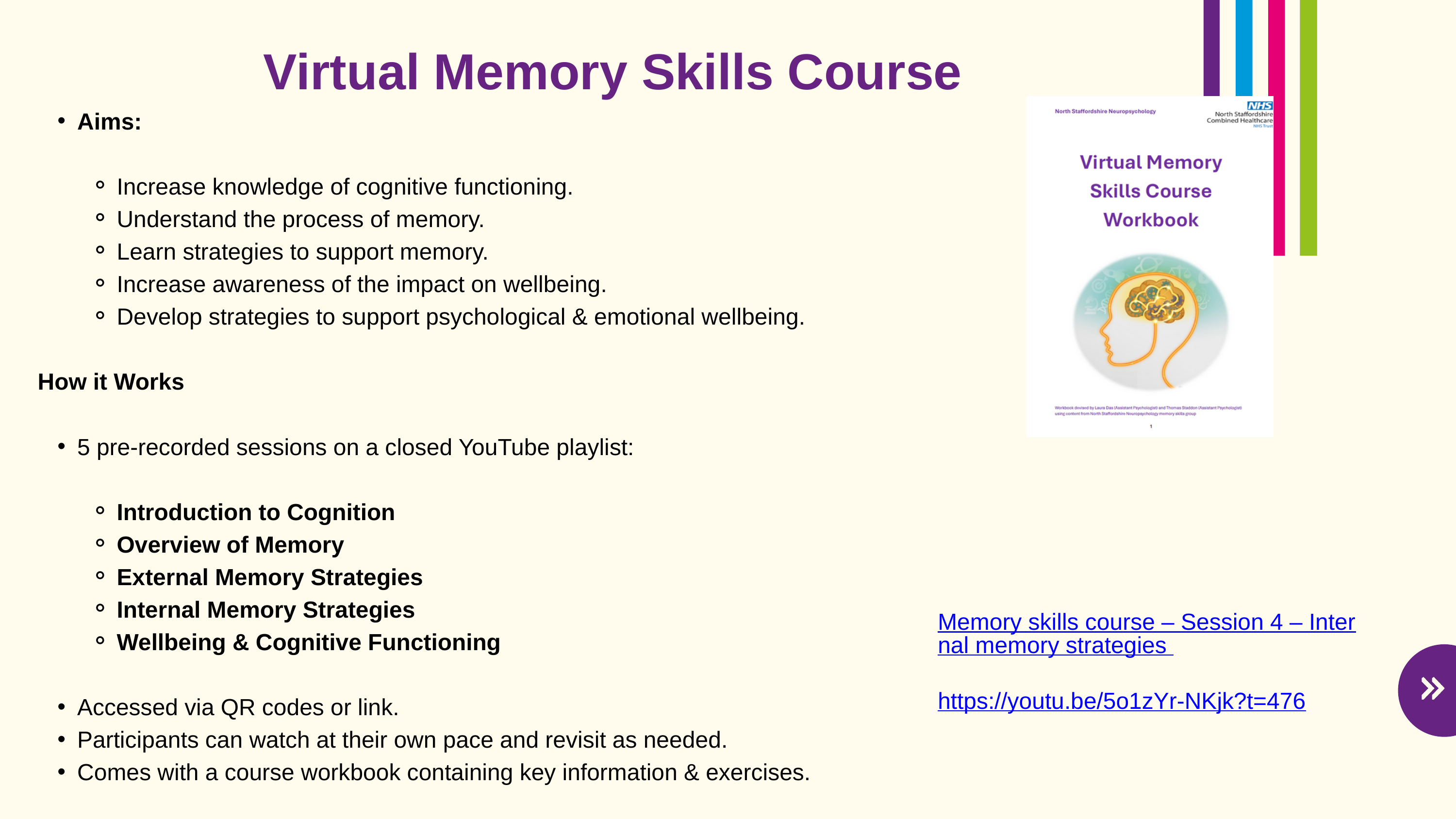

Virtual Memory Skills Course

Aims:

Increase knowledge of cognitive functioning.
Understand the process of memory.
Learn strategies to support memory.
Increase awareness of the impact on wellbeing.
Develop strategies to support psychological & emotional wellbeing.

How it Works

5 pre-recorded sessions on a closed YouTube playlist:

Introduction to Cognition
Overview of Memory
External Memory Strategies
Internal Memory Strategies
Wellbeing & Cognitive Functioning

Accessed via QR codes or link.
Participants can watch at their own pace and revisit as needed.
Comes with a course workbook containing key information & exercises.
Memory skills course – Session 4 – Internal memory strategies

https://youtu.be/5o1zYr-NKjk?t=476